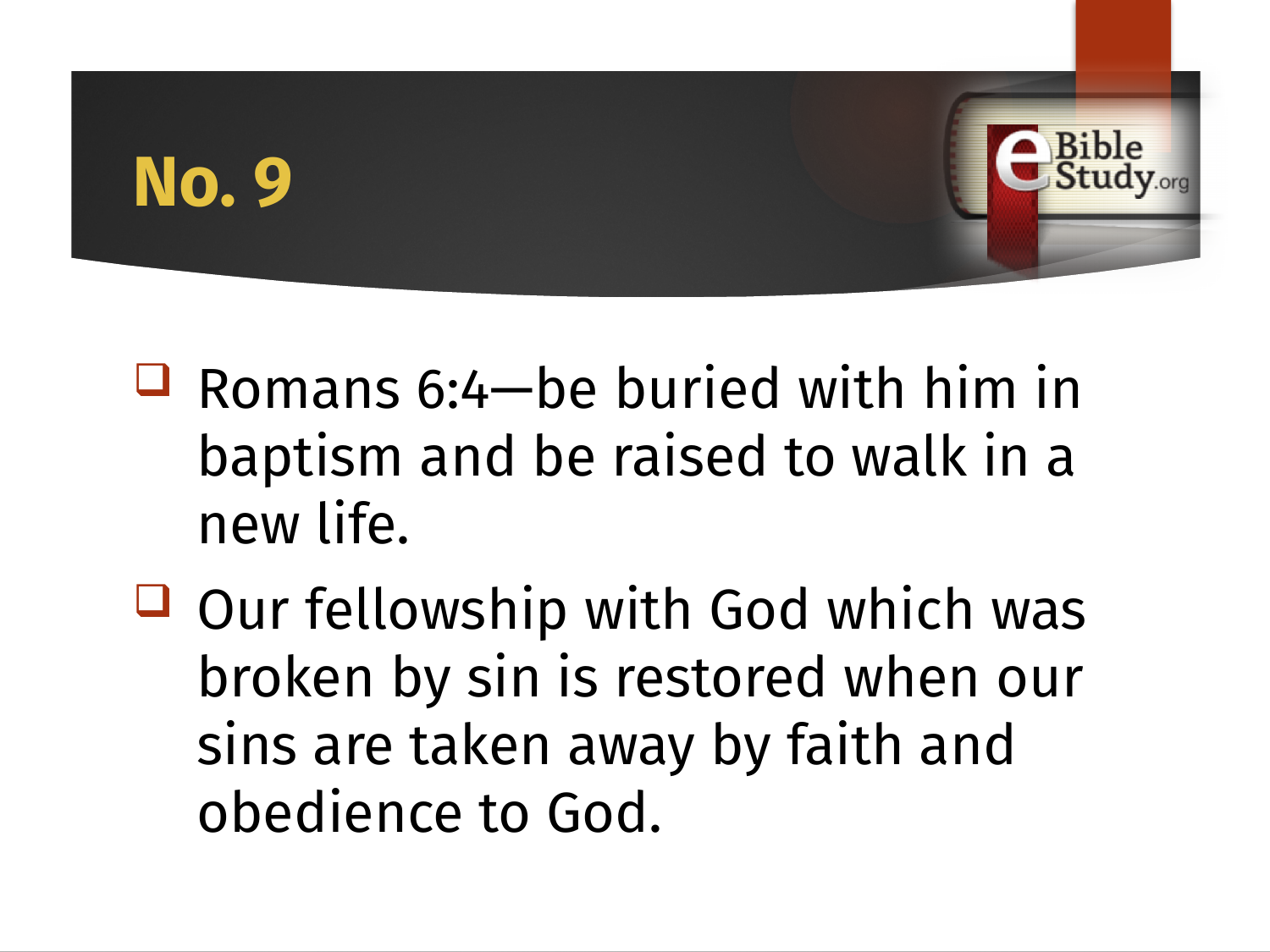

# No. 9
Romans 6:4—be buried with him in baptism and be raised to walk in a new life.
Our fellowship with God which was broken by sin is restored when our sins are taken away by faith and obedience to God.